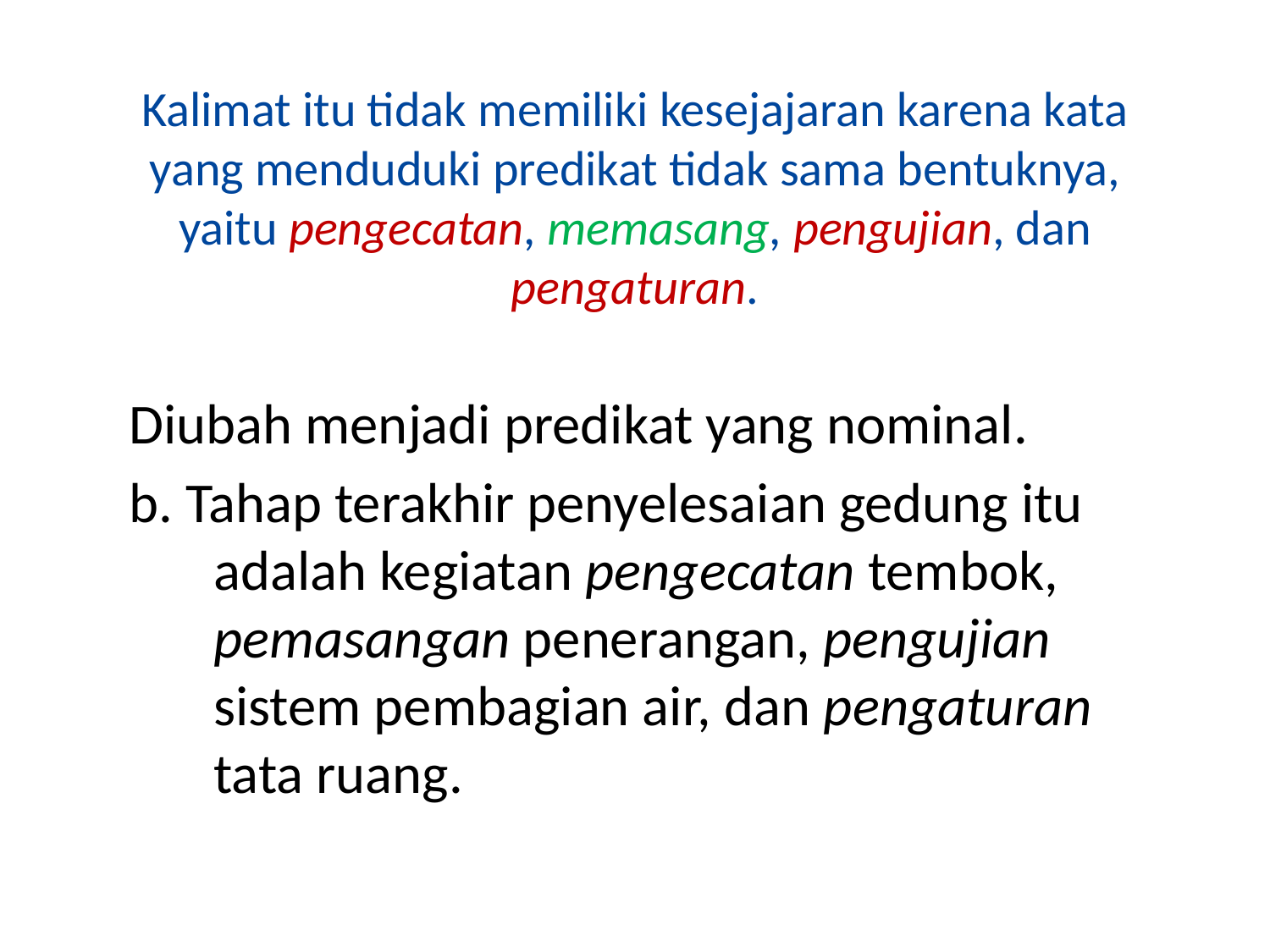

# Kalimat itu tidak memiliki kesejajaran karena kata yang menduduki predikat tidak sama bentuknya, yaitu pengecatan, memasang, pengujian, dan pengaturan.
Diubah menjadi predikat yang nominal.
b. Tahap terakhir penyelesaian gedung itu adalah kegiatan pengecatan tembok, pemasangan penerangan, pengujian sistem pembagian air, dan pengaturan tata ruang.